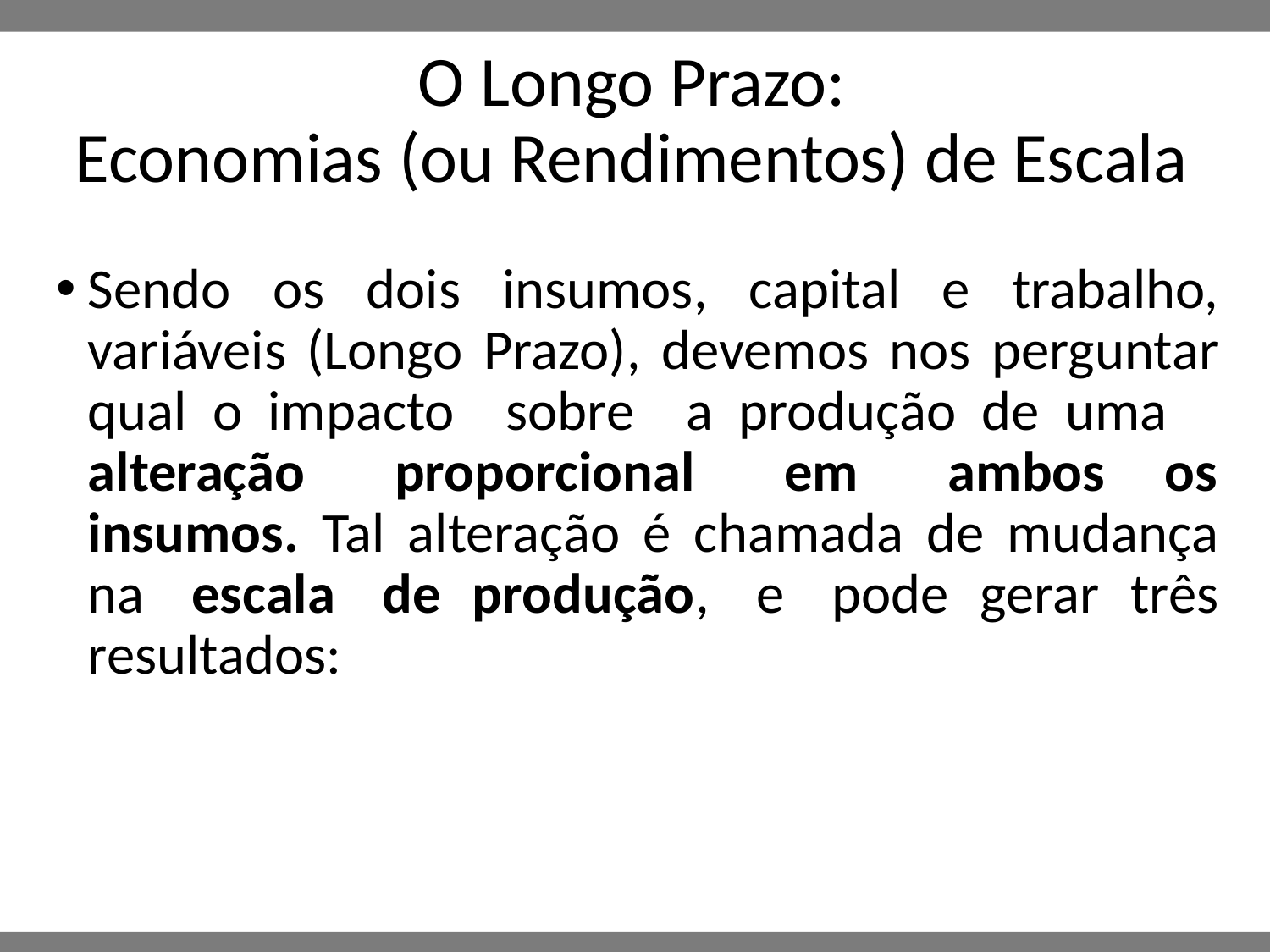

# O Longo Prazo: Economias (ou Rendimentos) de Escala
Sendo os dois insumos, capital e trabalho, variáveis (Longo Prazo), devemos nos perguntar qual o impacto  sobre  a produção de uma   alteração   proporcional   em   ambos  os insumos. Tal alteração é chamada de mudança na   escala   de  produção,   e   pode  gerar  três resultados: